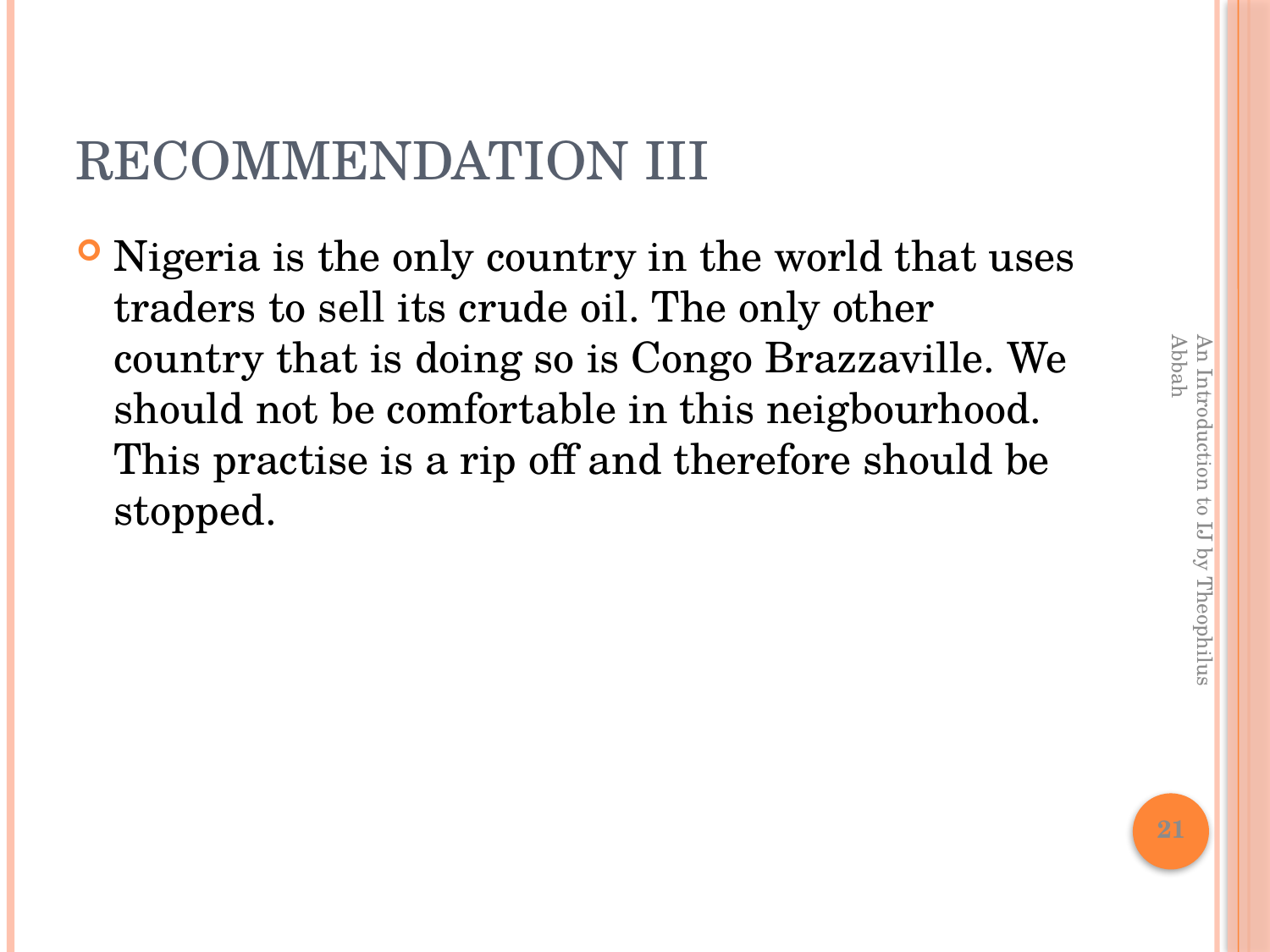

# Recommendation III
Nigeria is the only country in the world that uses traders to sell its crude oil. The only other country that is doing so is Congo Brazzaville. We should not be comfortable in this neigbourhood. This practise is a rip off and therefore should be stopped.

An Introduction to IJ by Theophilus Abbah
21